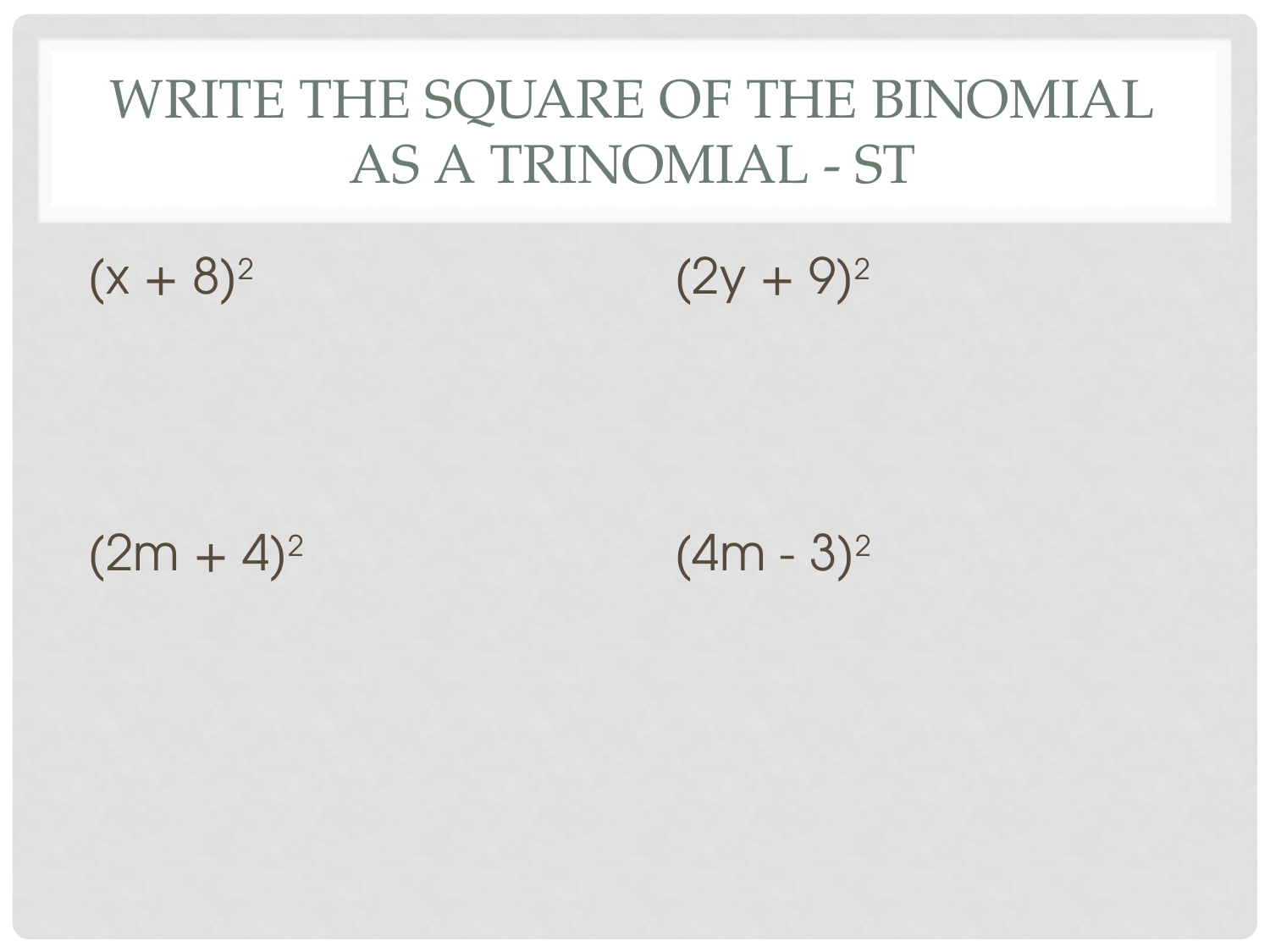

# Write the square of the binomial as a trinomial - st
(x + 8)2

(2m + 4)2
(2y + 9)2

(4m - 3)2